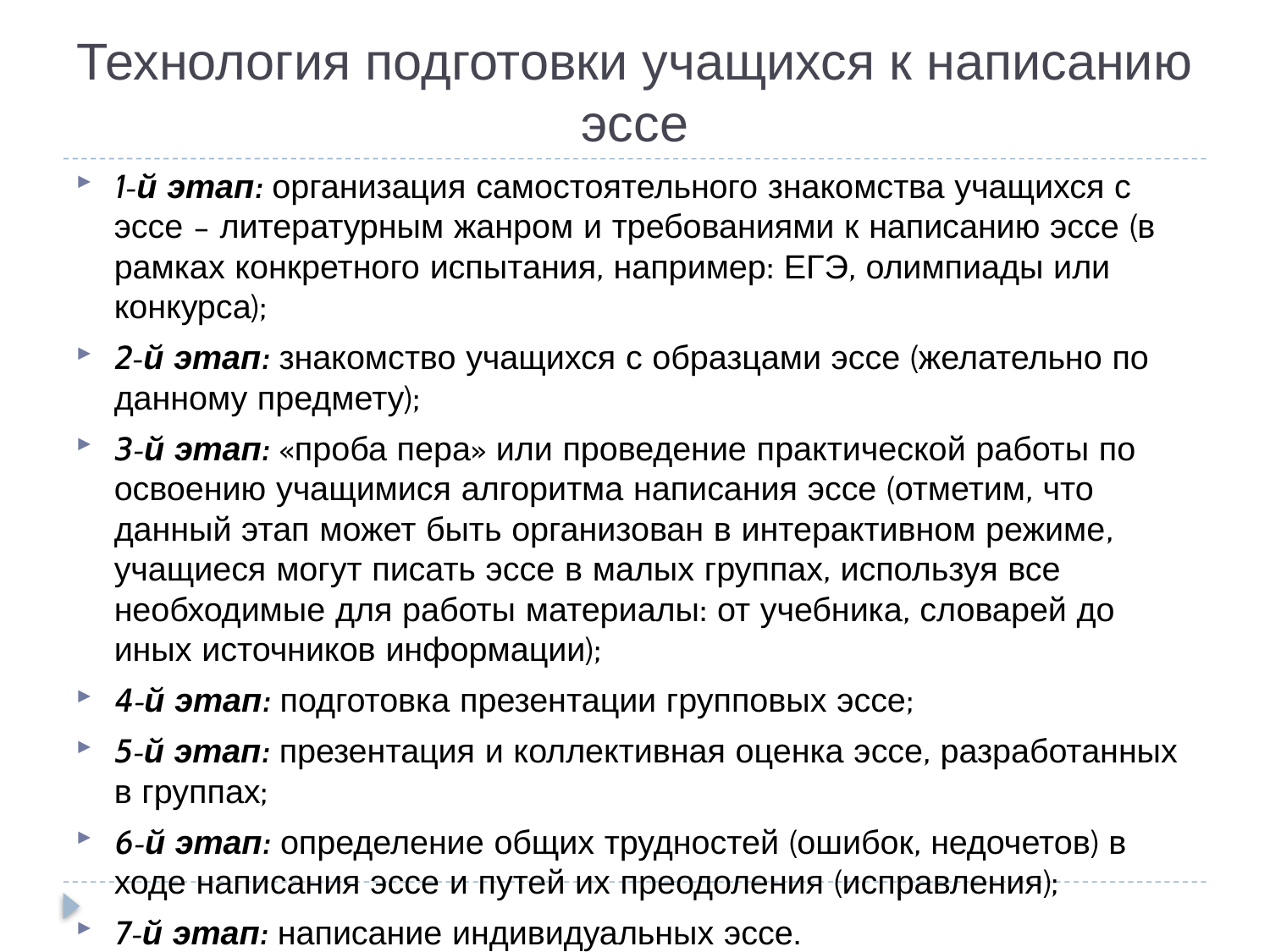

# Технология подготовки учащихся к написанию эссе
1-й этап: организация самостоятельного знакомства учащихся с эссе – литературным жанром и требованиями к написанию эссе (в рамках конкретного испытания, например: ЕГЭ, олимпиады или конкурса);
2-й этап: знакомство учащихся с образцами эссе (желательно по данному предмету);
3-й этап: «проба пера» или проведение практической работы по освоению учащимися алгоритма написания эссе (отметим, что данный этап может быть организован в интерактивном режиме, учащиеся могут писать эссе в малых группах, используя все необходимые для работы материалы: от учебника, словарей до иных источников информации);
4-й этап: подготовка презентации групповых эссе;
5-й этап: презентация и коллективная оценка эссе, разработанных в группах;
6-й этап: определение общих трудностей (ошибок, недочетов) в ходе написания эссе и путей их преодоления (исправления);
7-й этап: написание индивидуальных эссе.